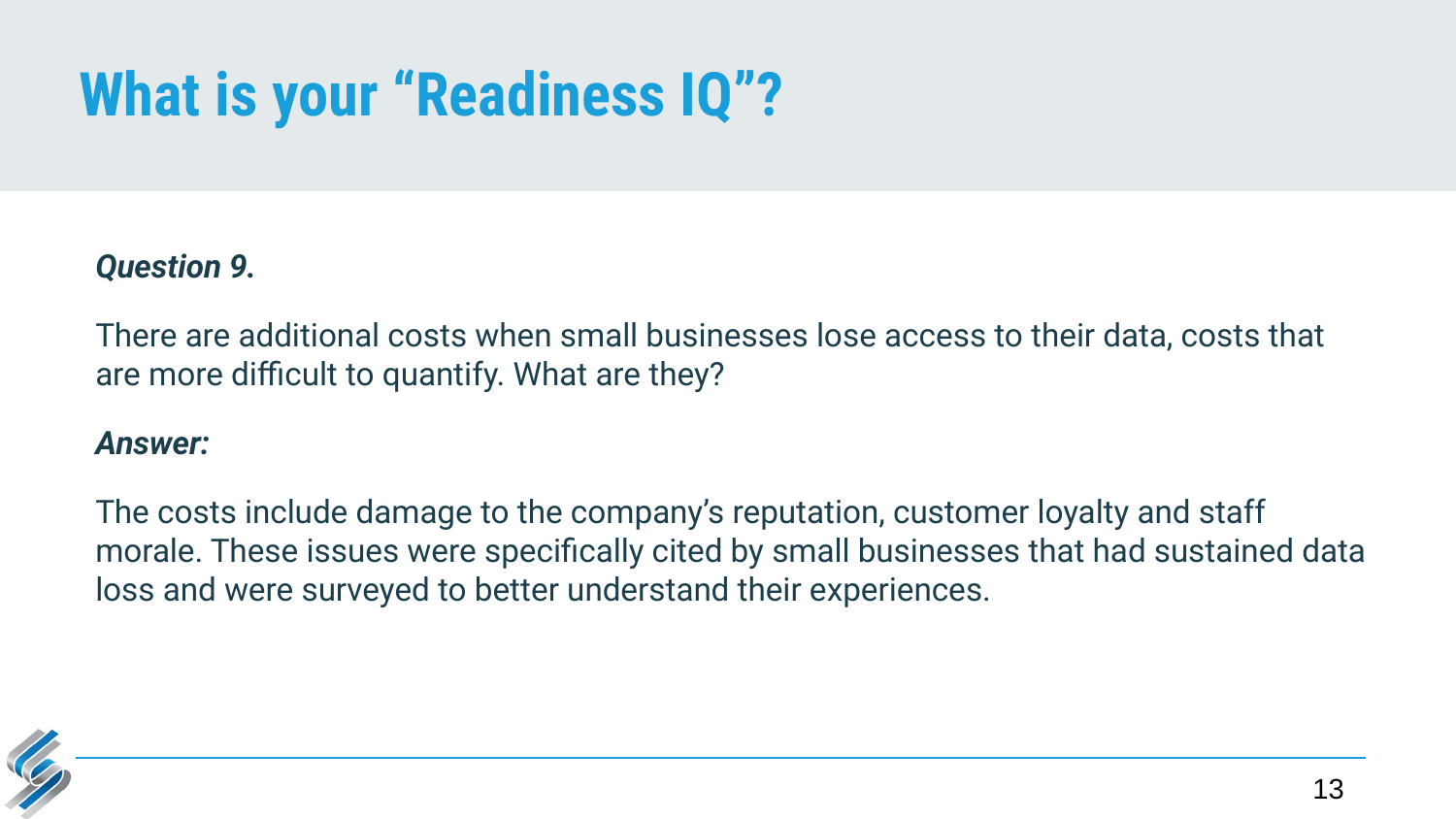

# What is your “Readiness IQ”?
Question 9.
There are additional costs when small businesses lose access to their data, costs that are more difficult to quantify. What are they?
Answer:
The costs include damage to the company’s reputation, customer loyalty and staff morale. These issues were specifically cited by small businesses that had sustained data loss and were surveyed to better understand their experiences.

13